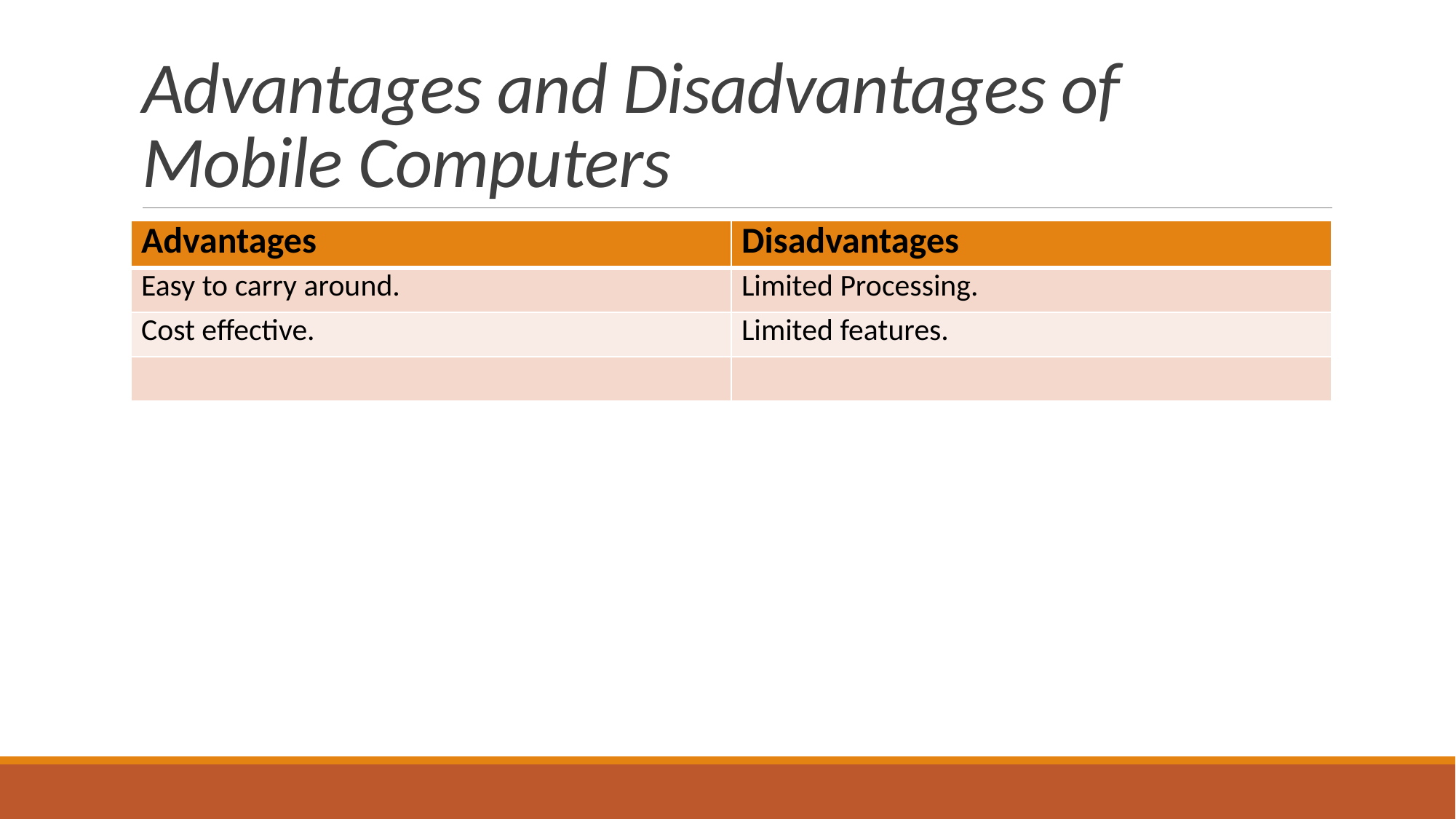

# Advantages and Disadvantages of Mobile Computers
| Advantages | Disadvantages |
| --- | --- |
| Easy to carry around. | Limited Processing. |
| Cost effective. | Limited features. |
|  |  |